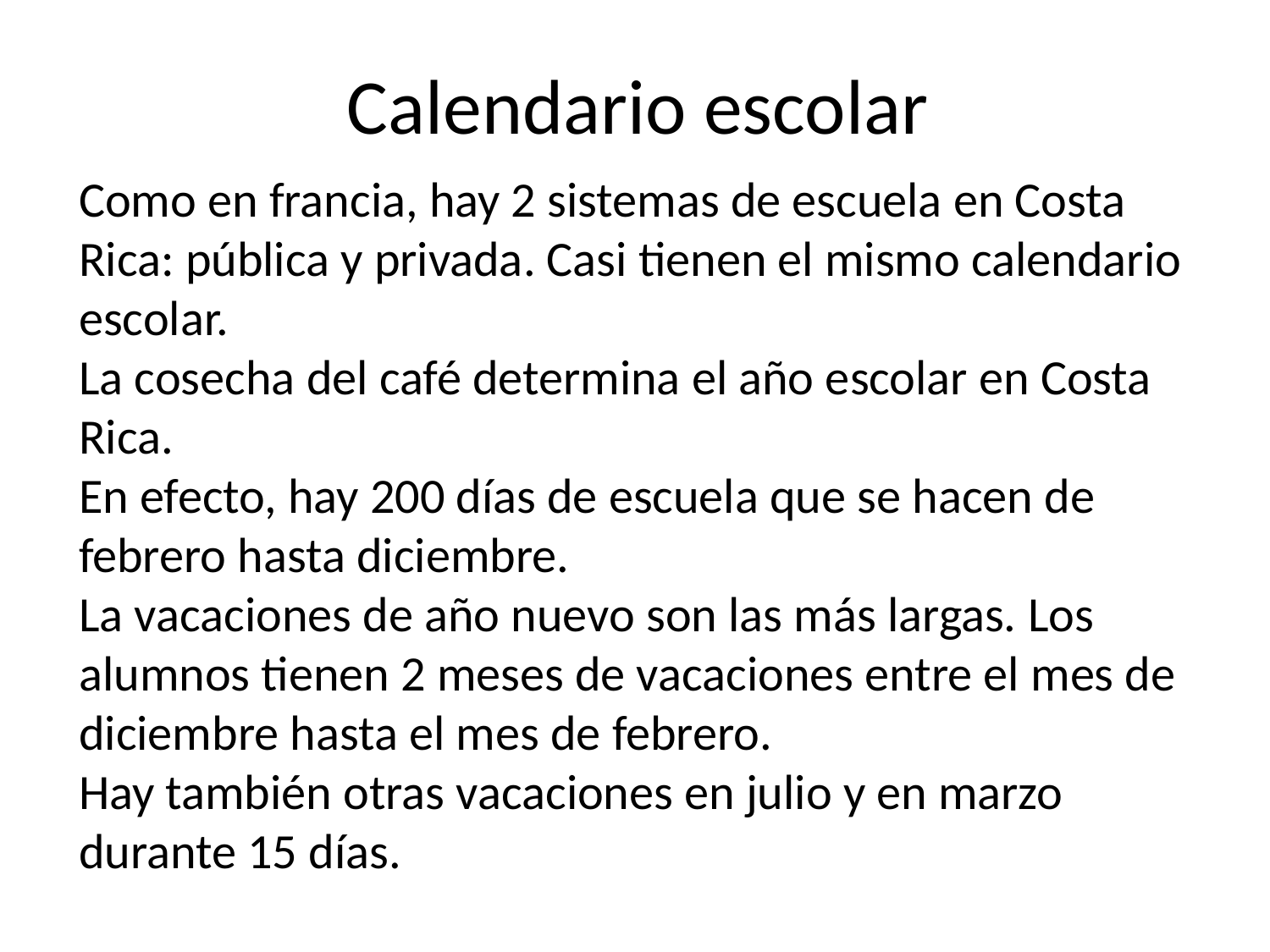

Calendario escolar
Como en francia, hay 2 sistemas de escuela en Costa Rica: pública y privada. Casi tienen el mismo calendario escolar.
La cosecha del café determina el año escolar en Costa Rica.
En efecto, hay 200 días de escuela que se hacen de febrero hasta diciembre.
La vacaciones de año nuevo son las más largas. Los alumnos tienen 2 meses de vacaciones entre el mes de diciembre hasta el mes de febrero.
Hay también otras vacaciones en julio y en marzo durante 15 días.